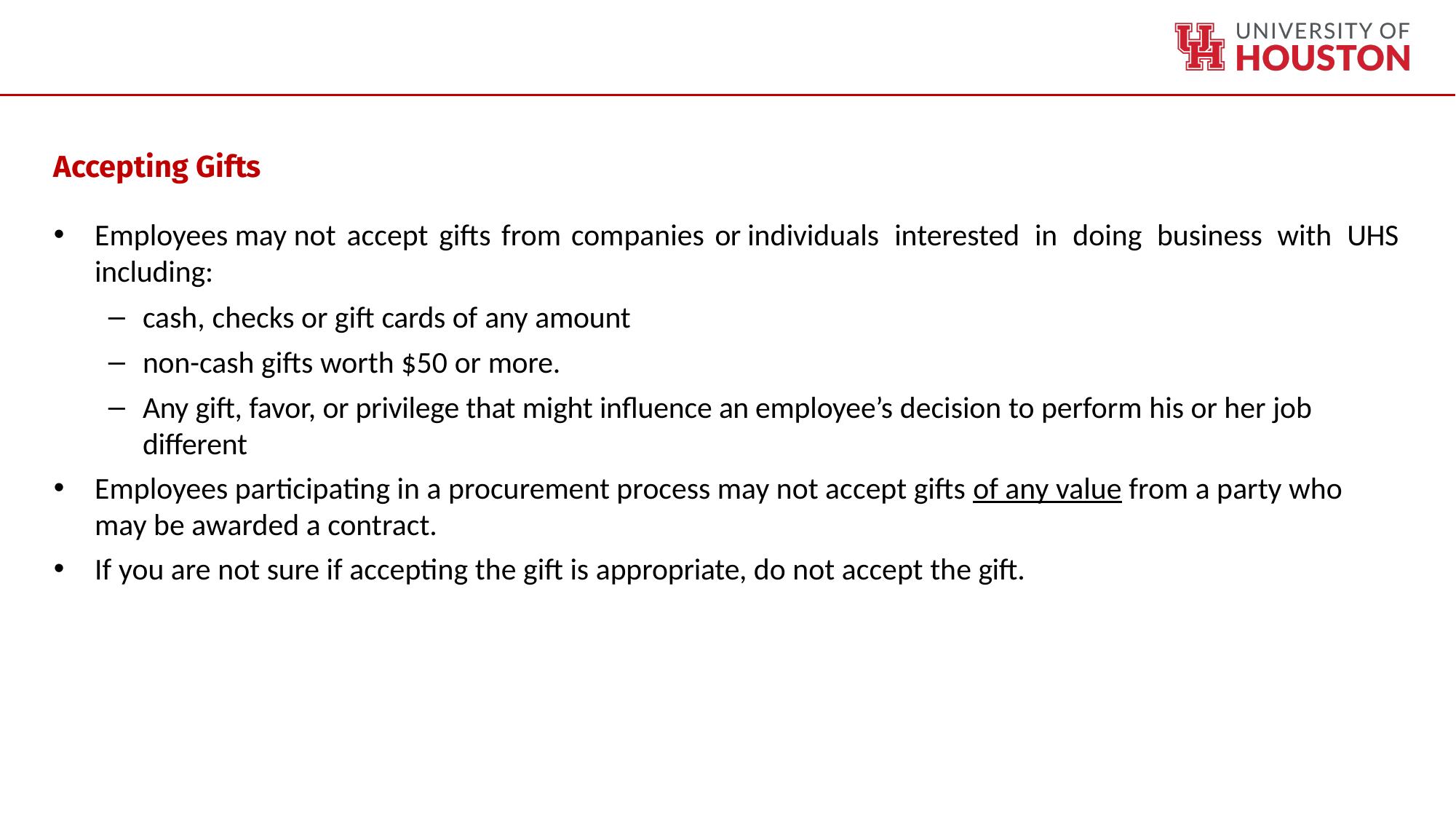

Accepting Gifts
Employees may not accept gifts from companies or individuals  interested  in  doing  business  with  UHS including:
cash, checks or gift cards of any amount
non-cash gifts worth $50 or more.
Any gift, favor, or privilege that might influence an employee’s decision to perform his or her job different
Employees participating in a procurement process may not accept gifts of any value from a party who may be awarded a contract.
If you are not sure if accepting the gift is appropriate, do not accept the gift.